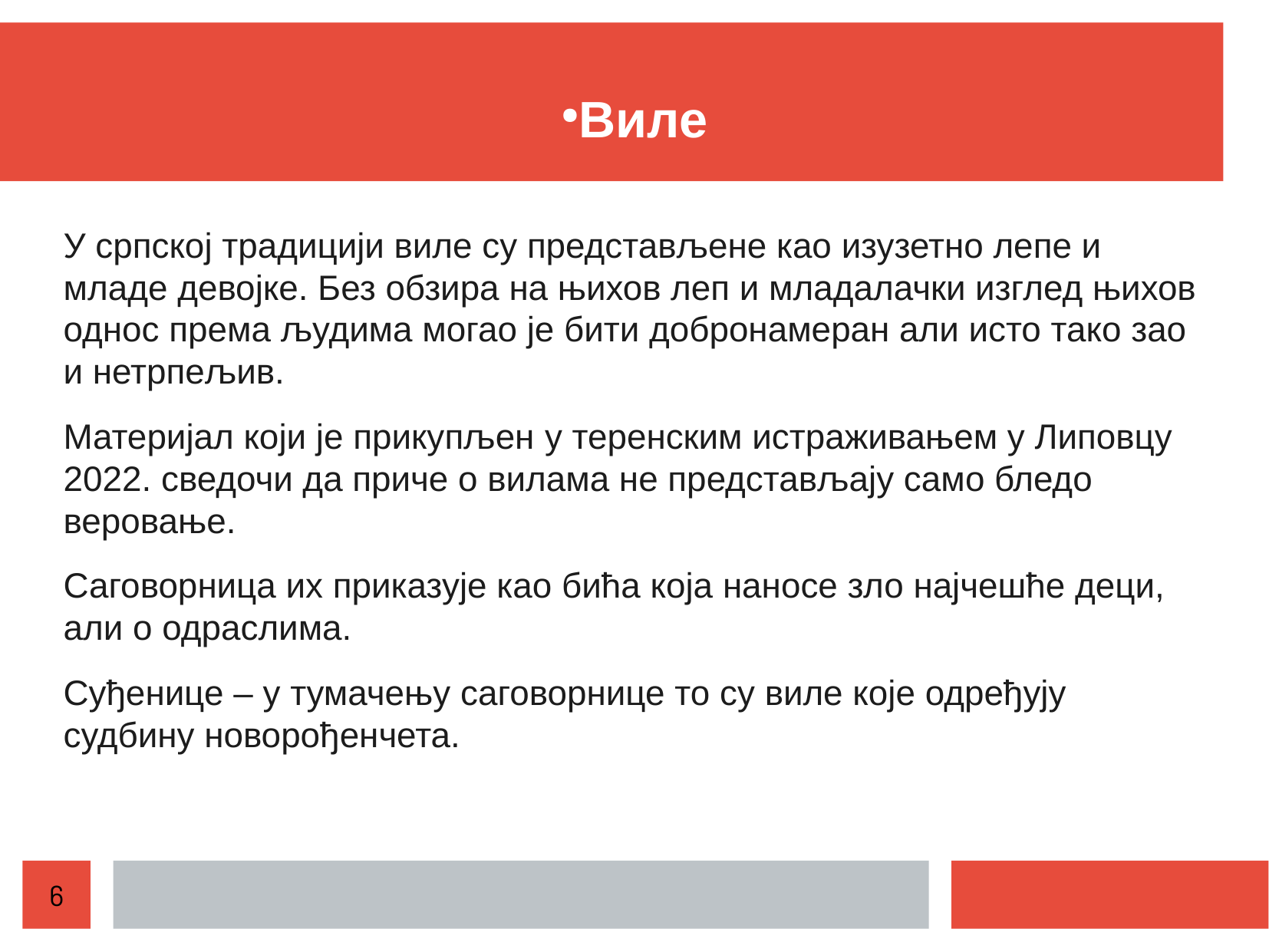

Виле
У српској традицији виле су представљене као изузетно лепе и младе девојке. Без обзира на њихов леп и младалачки изглед њихов однос према људима могао је бити добронамеран али исто тако зао и нетрпељив.
Материјал који је прикупљен у теренским истраживањем у Липовцу 2022. сведочи да приче о вилама не представљају само бледо веровање.
Саговорница их приказује као бића која наносе зло најчешће деци, али о одраслима.
Суђенице – у тумачењу саговорнице то су виле које одређују судбину новорођенчета.

6